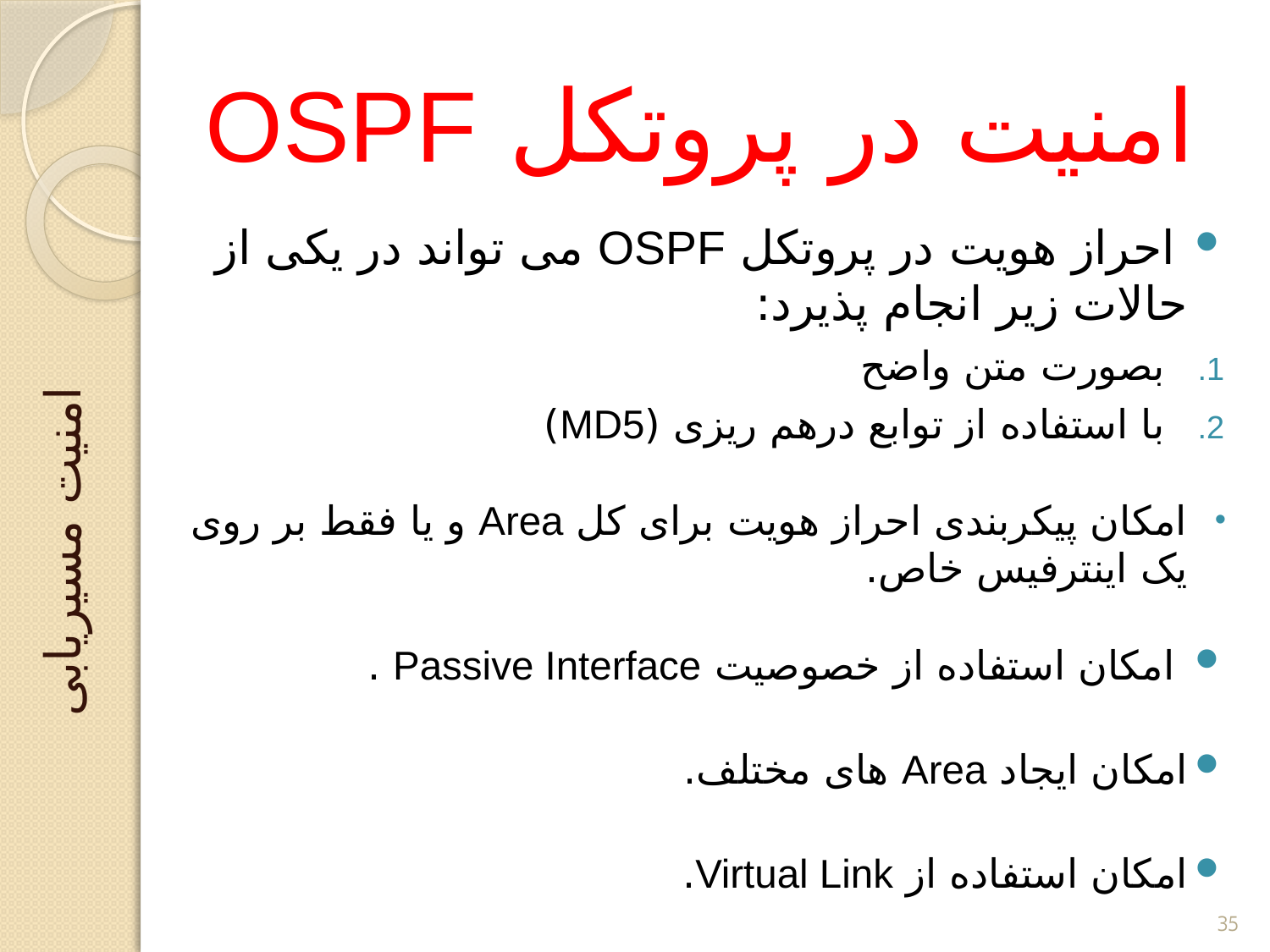

# امنیت در پروتکل OSPF
 احراز هویت در پروتکل OSPF می تواند در یکی از حالات زیر انجام پذیرد:
بصورت متن واضح
با استفاده از توابع درهم ریزی (MD5)

امکان پیکربندی احراز هویت برای کل Area و یا فقط بر روی یک اینترفیس خاص.

 امکان استفاده از خصوصیت Passive Interface .

امکان ایجاد Area های مختلف.

امکان استفاده از Virtual Link.

امنیت مسیریابی
35